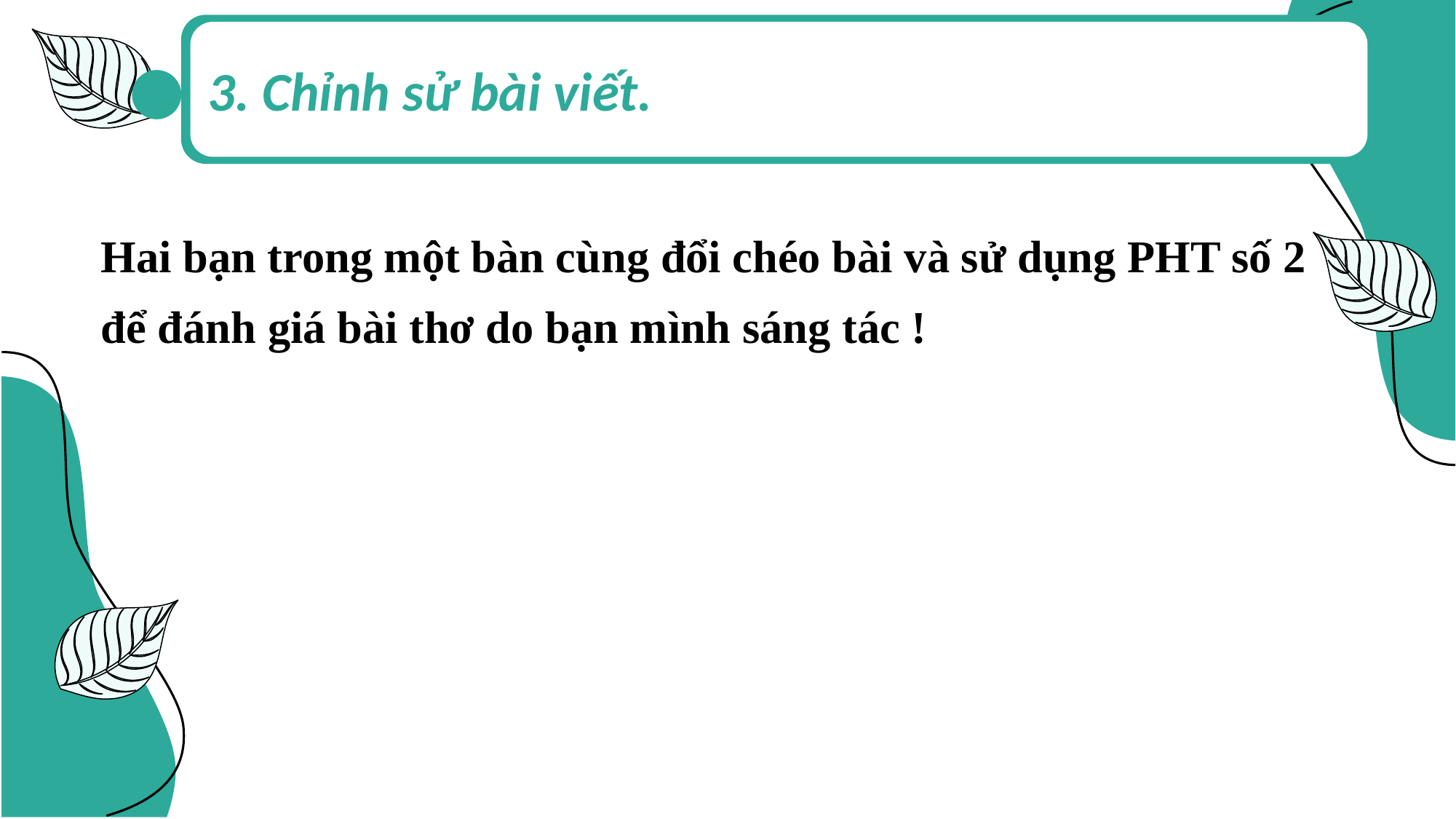

3. Chỉnh sử bài viết.
Hai bạn trong một bàn cùng đổi chéo bài và sử dụng PHT số 2
để đánh giá bài thơ do bạn mình sáng tác !